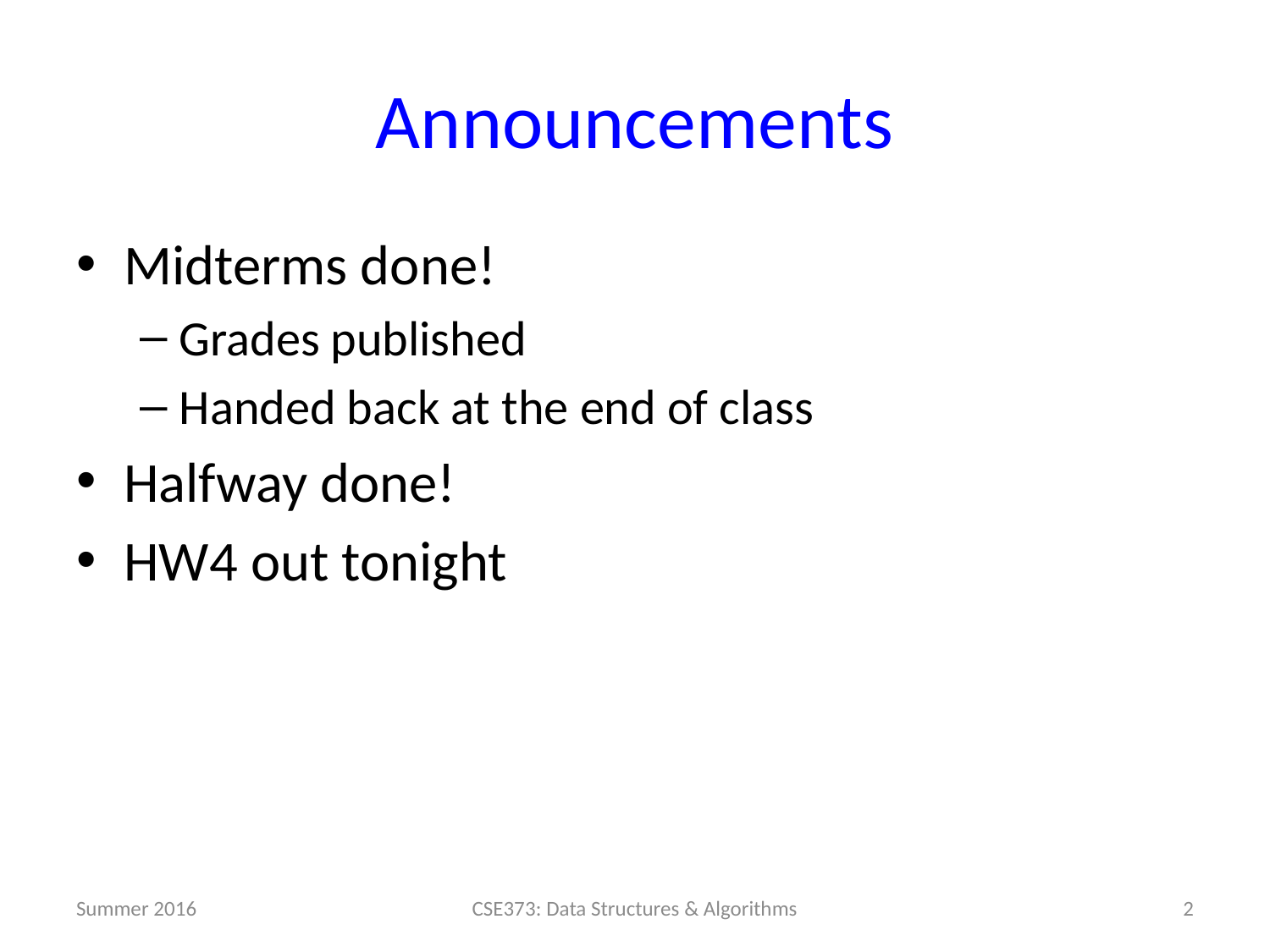

# Announcements
Midterms done!
Grades published
Handed back at the end of class
Halfway done!
HW4 out tonight

Summer 2016
CSE373: Data Structures & Algorithms
2